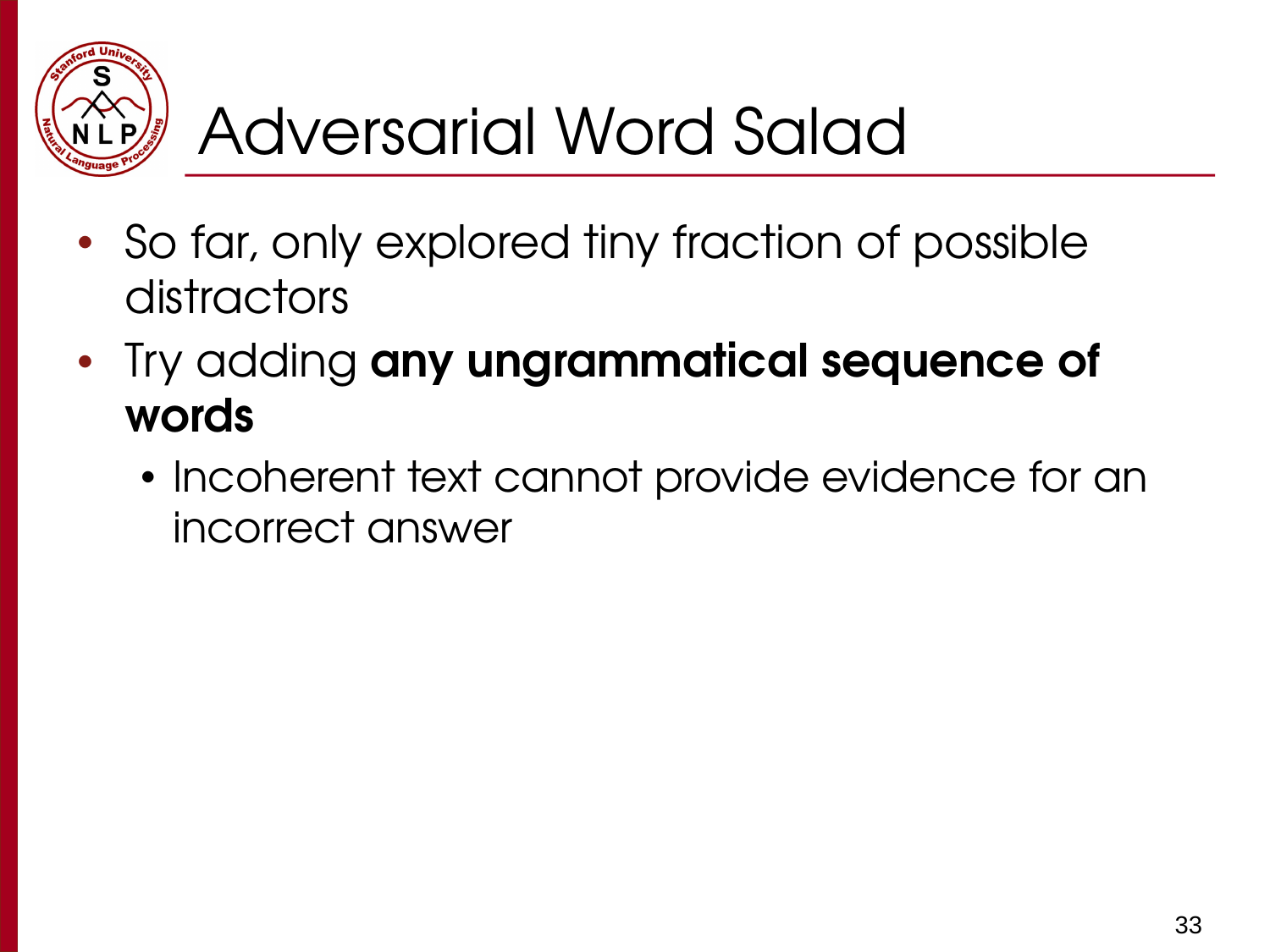

# Adversarial Word Salad
So far, only explored tiny fraction of possible distractors
Try adding any ungrammatical sequence of words
Incoherent text cannot provide evidence for an incorrect answer
33